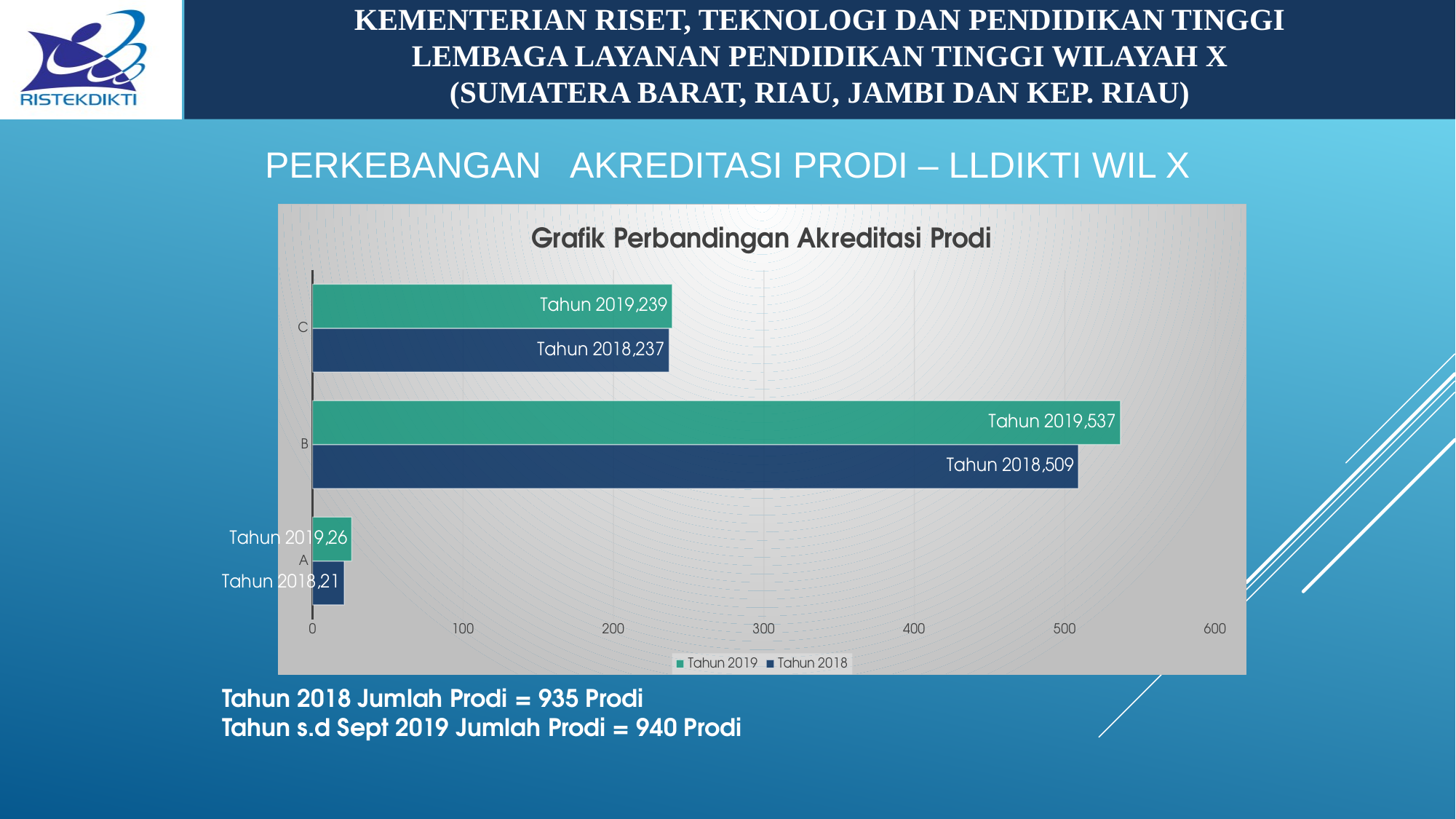

KEMENTERIAN RISET, TEKNOLOGI DAN PENDIDIKAN TINGGI
LEMBAGA LAYANAN PENDIDIKAN TINGGI WILAYAH X
(SUMATERA BARAT, RIAU, JAMBI DAN KEP. RIAU)
PERKEBANGAN   AKREDITASI PRODI – LLDIKTI WIL X

### Chart: Grafik Perbandingan Akreditasi Prodi

| Category | Tahun 2018 | Tahun 2019 |
|---|---|---|
| A | 21.0 | 26.0 |
| B | 509.0 | 537.0 |
| C | 237.0 | 239.0 |
Tahun 2018 Jumlah Prodi = 935 Prodi
Tahun s.d Sept 2019 Jumlah Prodi = 940 Prodi